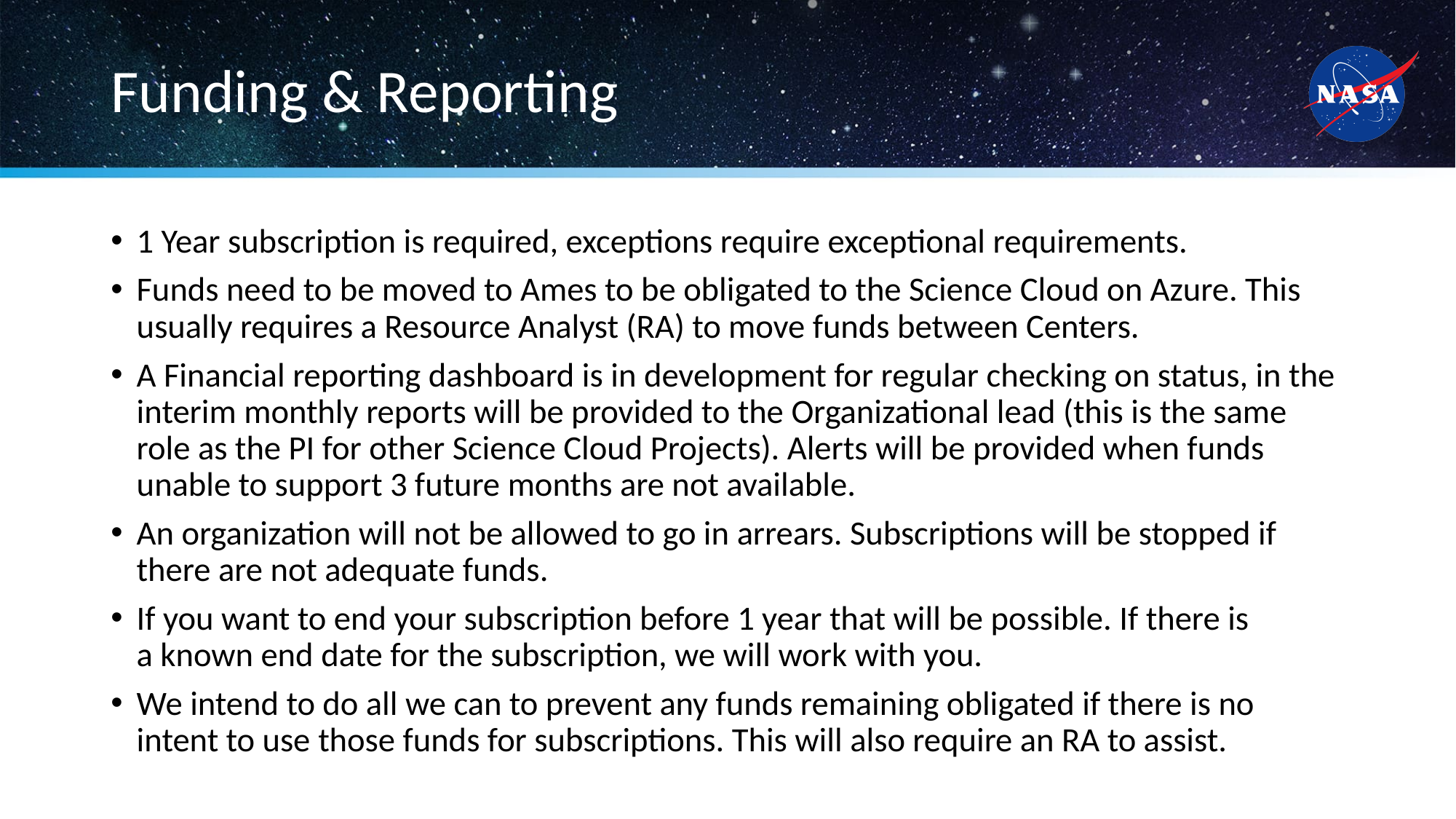

# Funding & Reporting
1 Year subscription is required, exceptions require exceptional requirements.
Funds need to be moved to Ames to be obligated to the Science Cloud on Azure. This usually requires a Resource Analyst (RA) to move funds between Centers.
A Financial reporting dashboard is in development for regular checking on status, in the interim monthly reports will be provided to the Organizational lead (this is the same role as the PI for other Science Cloud Projects). Alerts will be provided when funds unable to support 3 future months are not available.
An organization will not be allowed to go in arrears. Subscriptions will be stopped if there are not adequate funds.
If you want to end your subscription before 1 year that will be possible. If there is a known end date for the subscription, we will work with you.
We intend to do all we can to prevent any funds remaining obligated if there is no intent to use those funds for subscriptions. This will also require an RA to assist.